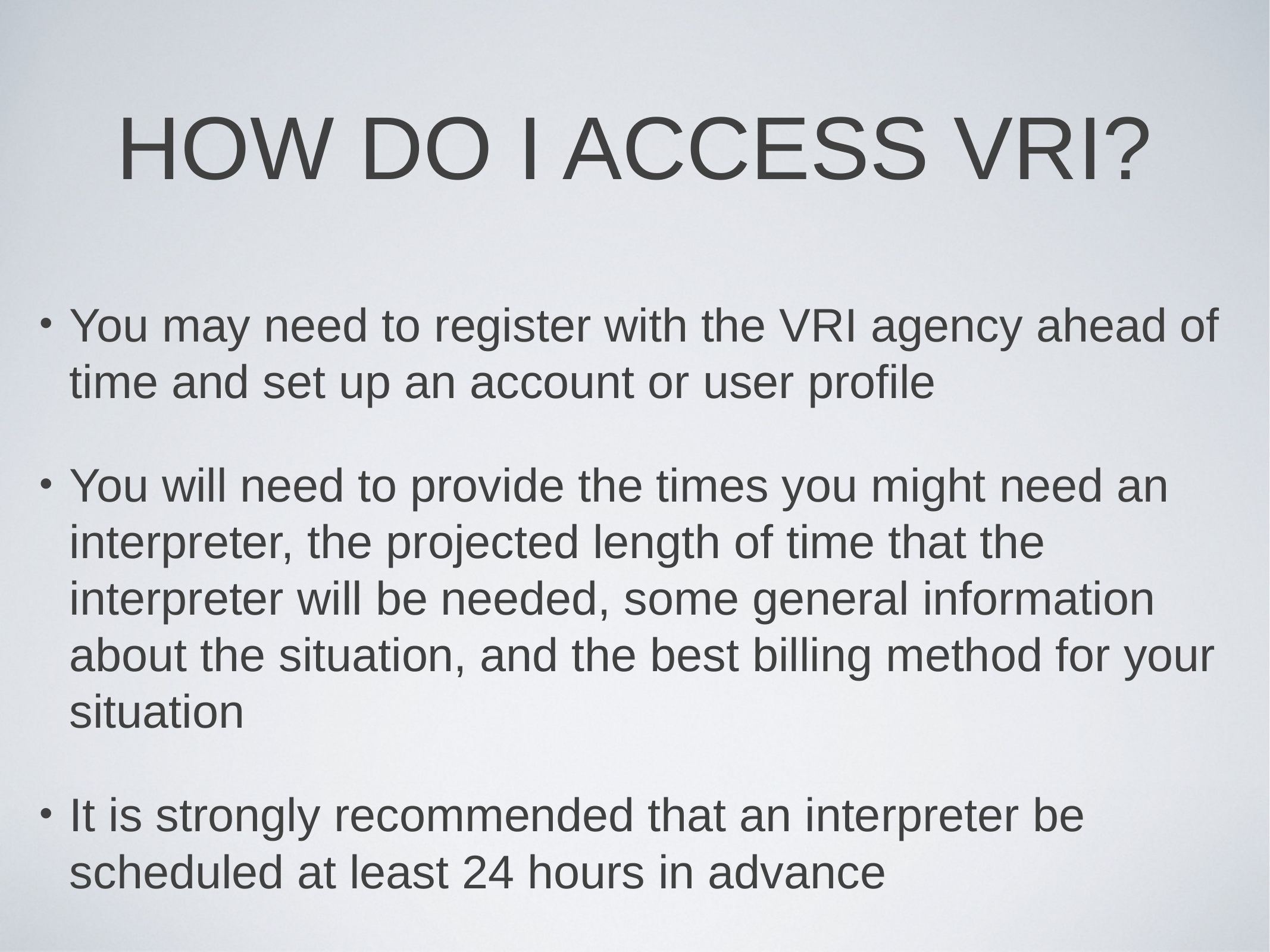

# HOW DO I ACCESS VRI?
You may need to register with the VRI agency ahead of time and set up an account or user profile
You will need to provide the times you might need an interpreter, the projected length of time that the interpreter will be needed, some general information about the situation, and the best billing method for your situation
It is strongly recommended that an interpreter be scheduled at least 24 hours in advance